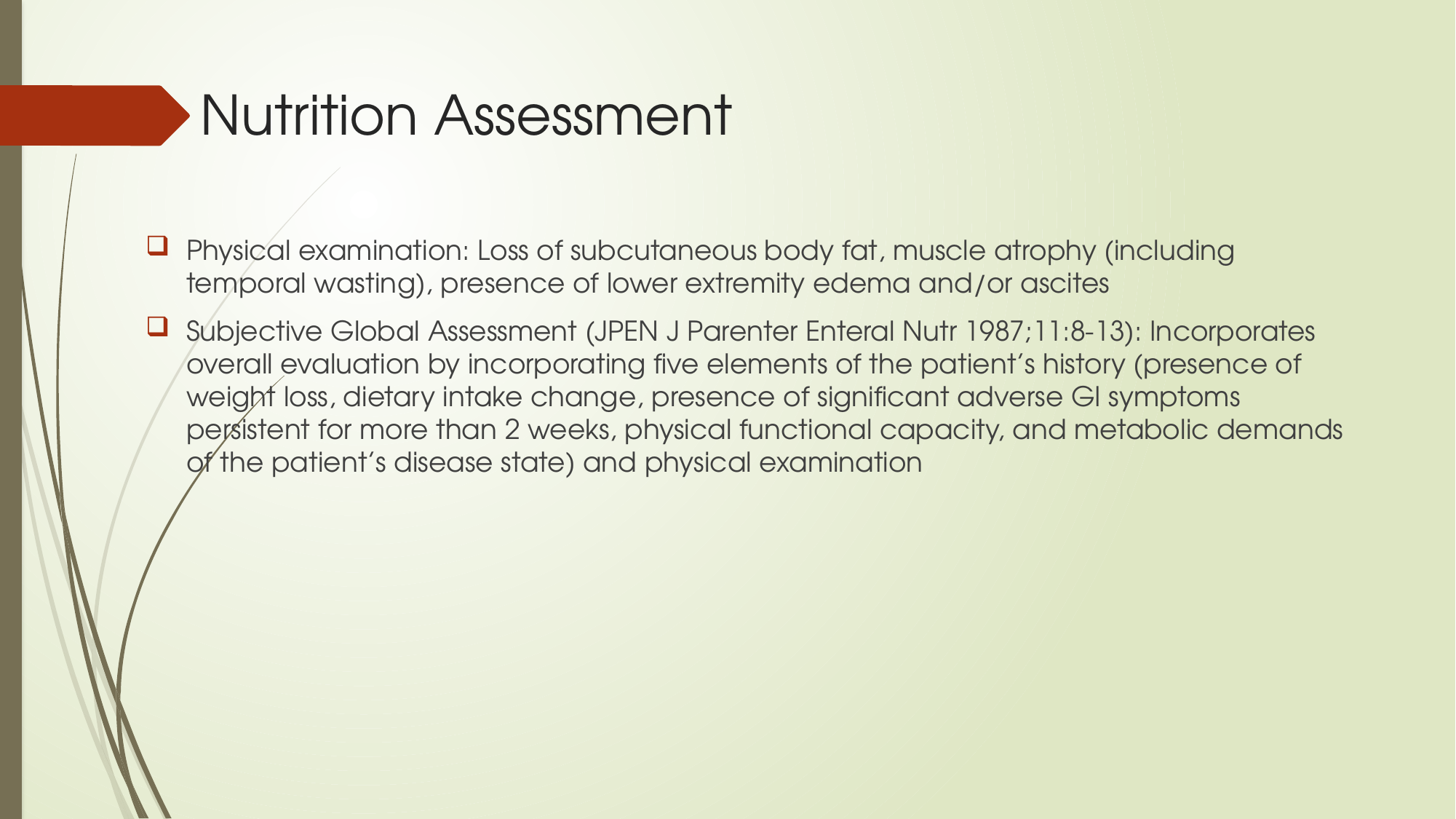

# Nutrition Assessment
Physical examination: Loss of subcutaneous body fat, muscle atrophy (including temporal wasting), presence of lower extremity edema and/or ascites
Subjective Global Assessment (JPEN J Parenter Enteral Nutr 1987;11:8-13): Incorporates overall evaluation by incorporating five elements of the patient’s history (presence of weight loss, dietary intake change, presence of significant adverse GI symptoms persistent for more than 2 weeks, physical functional capacity, and metabolic demands of the patient’s disease state) and physical examination